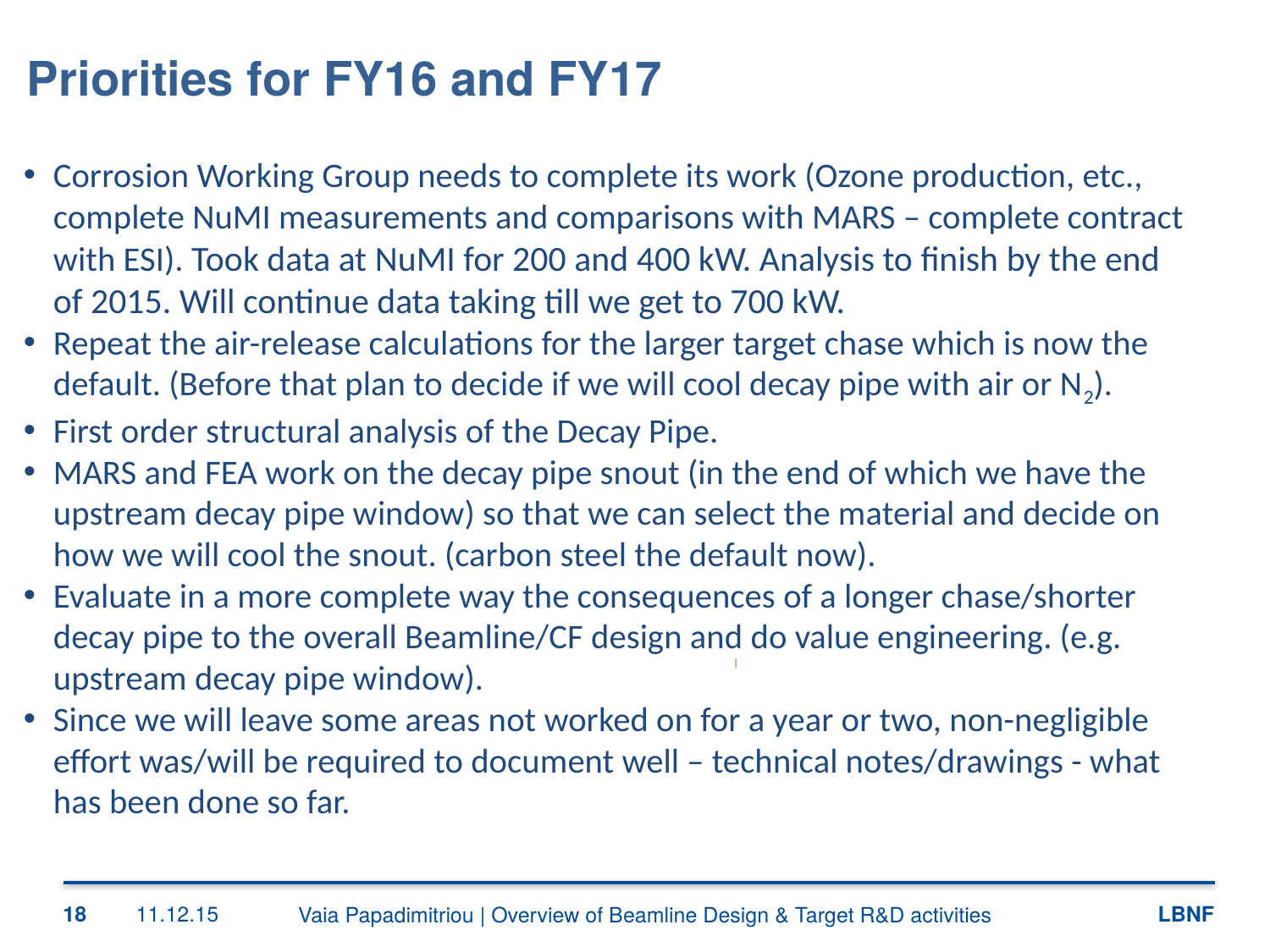

# Priorities for FY16 and FY17
Corrosion Working Group needs to complete its work (Ozone production, etc., complete NuMI measurements and comparisons with MARS – complete contract with ESI). Took data at NuMI for 200 and 400 kW. Analysis to finish by the end of 2015. Will continue data taking till we get to 700 kW.
Repeat the air-release calculations for the larger target chase which is now the default. (Before that plan to decide if we will cool decay pipe with air or N2).
First order structural analysis of the Decay Pipe.
MARS and FEA work on the decay pipe snout (in the end of which we have the upstream decay pipe window) so that we can select the material and decide on how we will cool the snout. (carbon steel the default now).
Evaluate in a more complete way the consequences of a longer chase/shorter decay pipe to the overall Beamline/CF design and do value engineering. (e.g. upstream decay pipe window).
Since we will leave some areas not worked on for a year or two, non-negligible effort was/will be required to document well – technical notes/drawings - what has been done so far.
I
18
11.12.15
Vaia Papadimitriou | Overview of Beamline Design & Target R&D activities